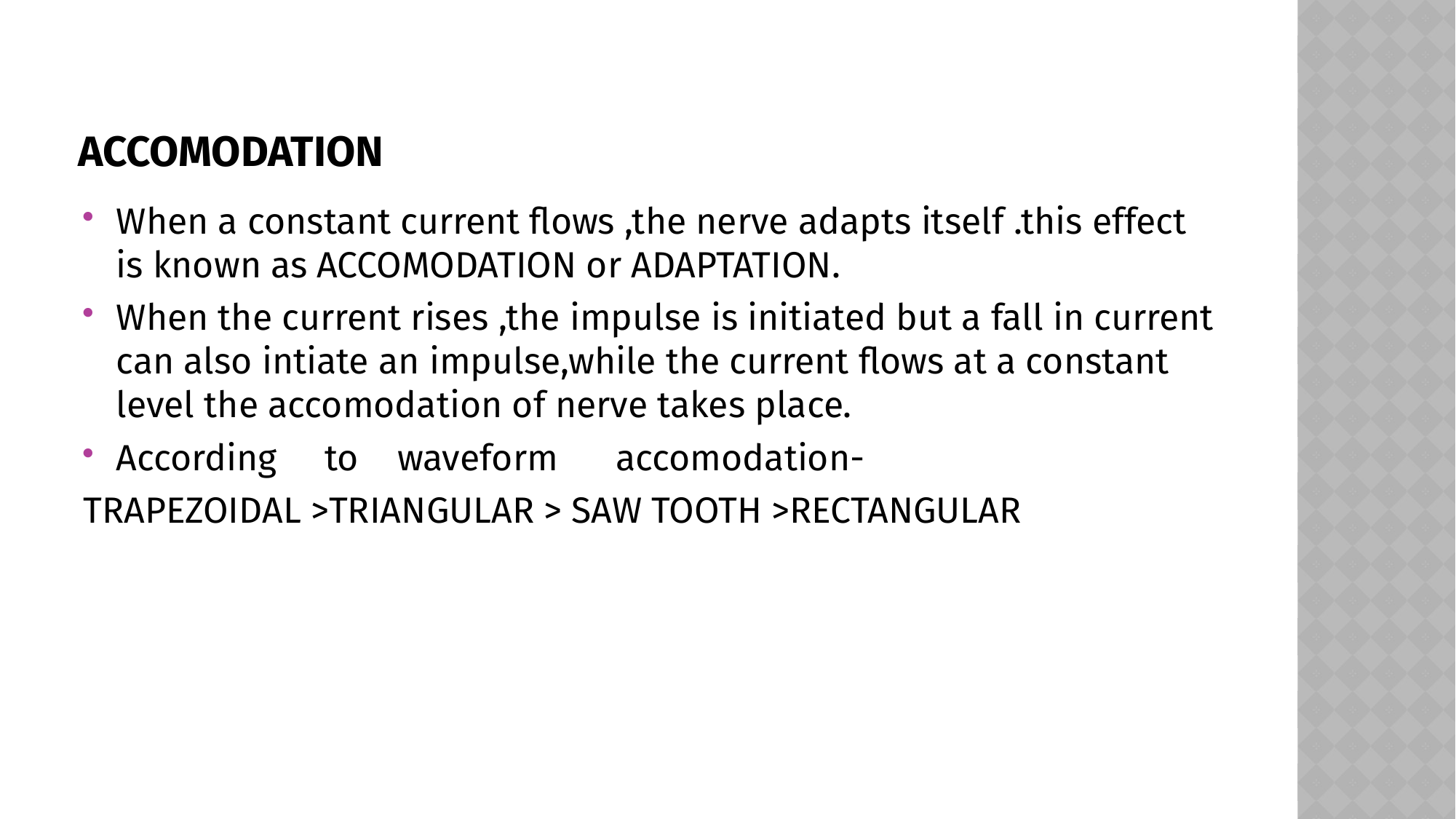

# ACCOMODATION
When a constant current flows ,the nerve adapts itself .this effect is known as ACCOMODATION or ADAPTATION.
When the current rises ,the impulse is initiated but a fall in current can also intiate an impulse,while the current flows at a constant level the accomodation of nerve takes place.
According     to    waveform      accomodation-
TRAPEZOIDAL >TRIANGULAR > SAW TOOTH >RECTANGULAR